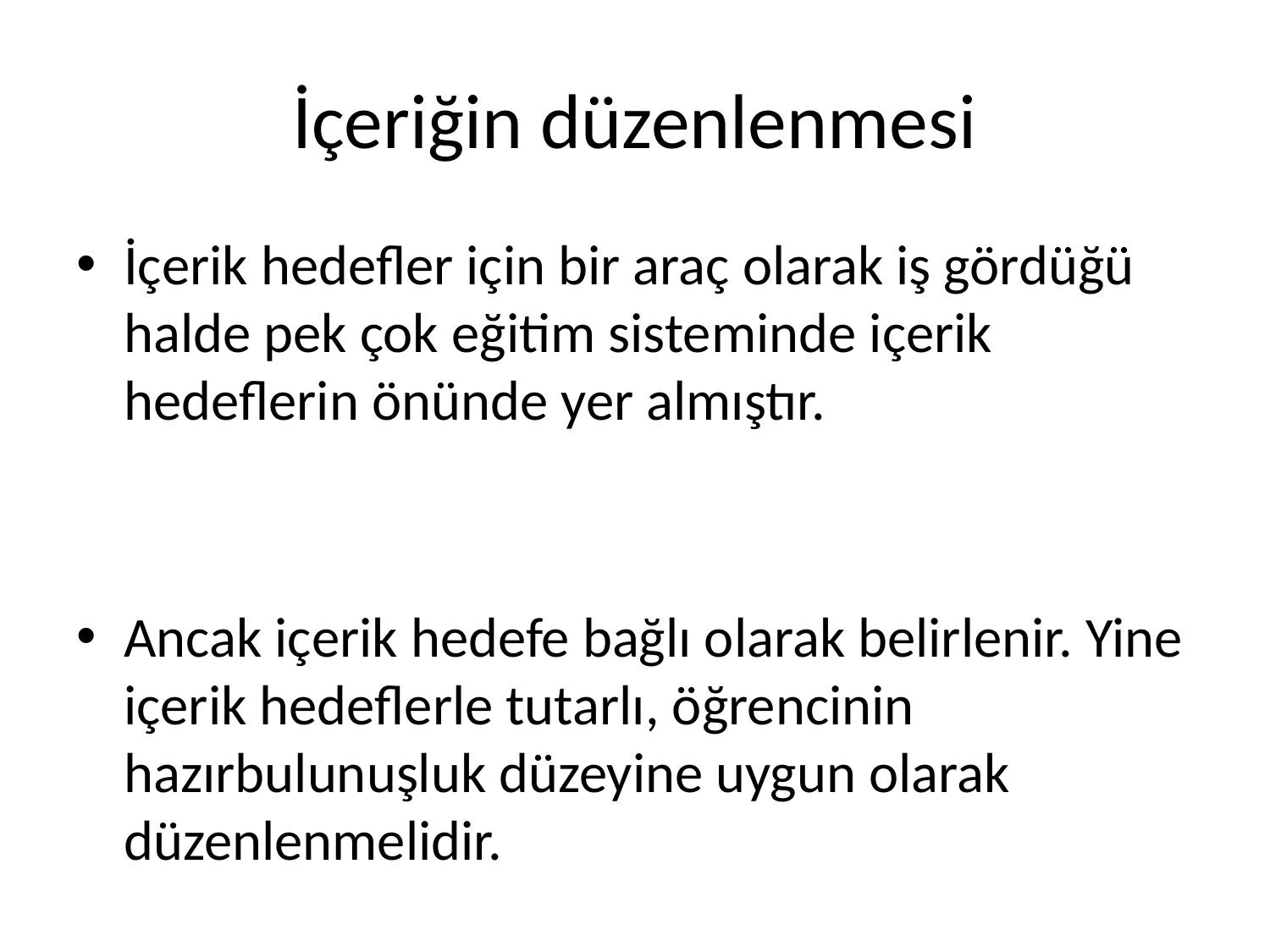

# İçeriğin düzenlenmesi
İçerik hedefler için bir araç olarak iş gördüğü halde pek çok eğitim sisteminde içerik hedeflerin önünde yer almıştır.

Ancak içerik hedefe bağlı olarak belirlenir. Yine içerik hedeflerle tutarlı, öğrencinin hazırbulunuşluk düzeyine uygun olarak düzenlenmelidir.